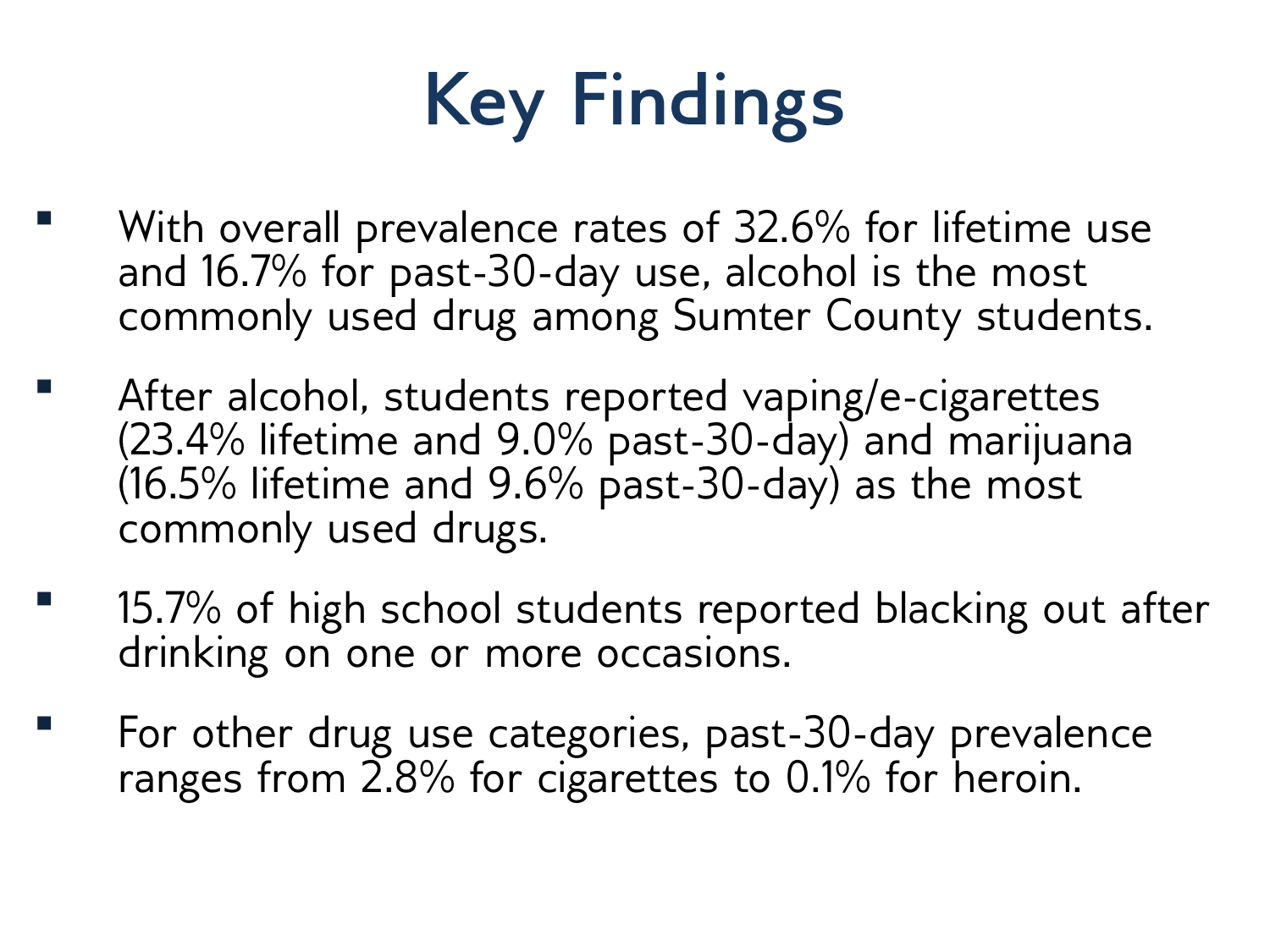

Key Findings
With overall prevalence rates of 32.6% for lifetime use and 16.7% for past-30-day use, alcohol is the most commonly used drug among Sumter County students.
After alcohol, students reported vaping/e-cigarettes (23.4% lifetime and 9.0% past-30-day) and marijuana (16.5% lifetime and 9.6% past-30-day) as the most commonly used drugs.
15.7% of high school students reported blacking out after drinking on one or more occasions.
For other drug use categories, past-30-day prevalence ranges from 2.8% for cigarettes to 0.1% for heroin.